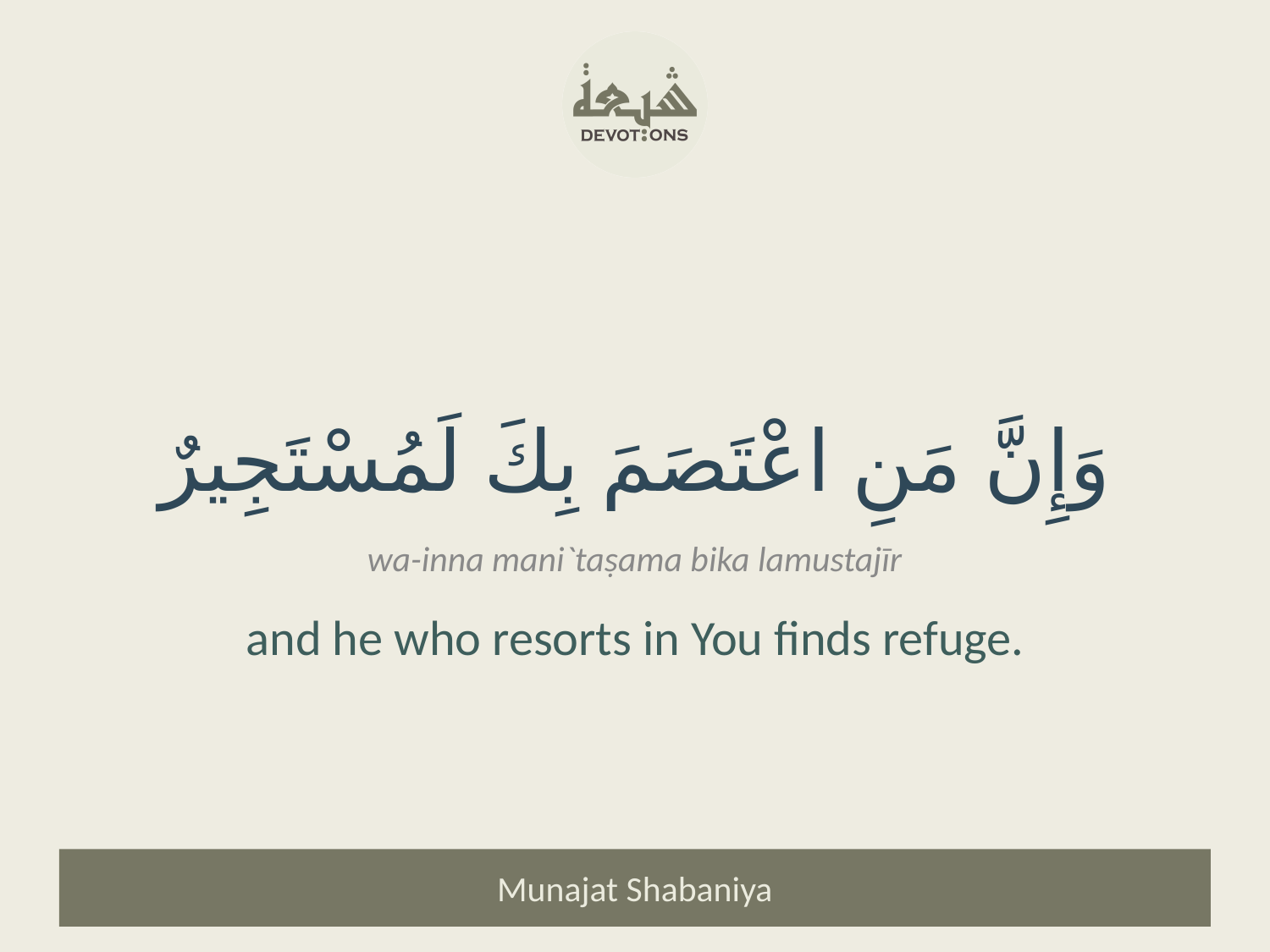

وَإِنَّ مَنِ اعْتَصَمَ بِكَ لَمُسْتَجِيرٌ
wa-inna mani`taṣama bika lamustajīr
and he who resorts in You finds refuge.
Munajat Shabaniya